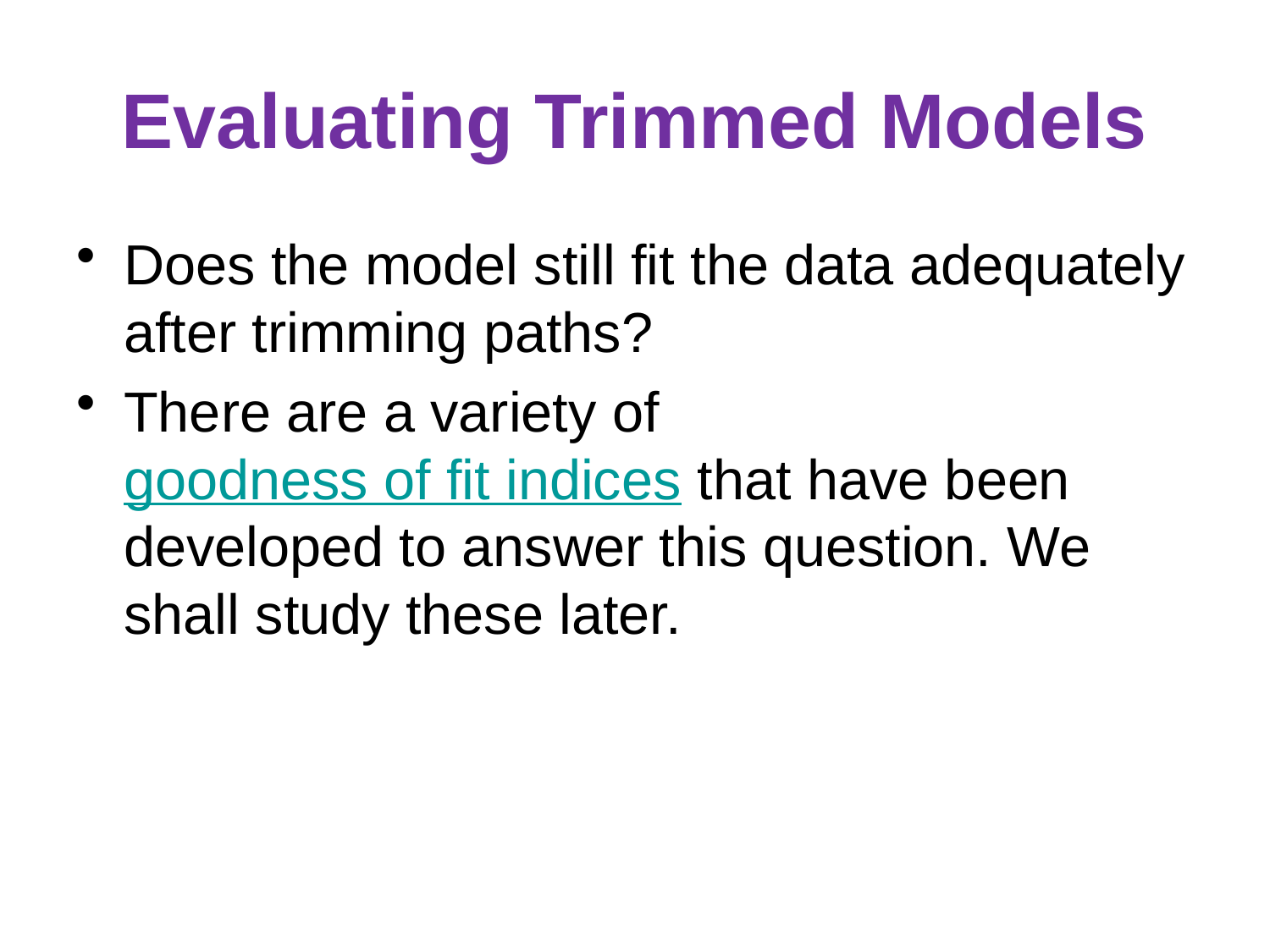

# Evaluating Trimmed Models
Does the model still fit the data adequately after trimming paths?
There are a variety of goodness of fit indices that have been developed to answer this question. We shall study these later.